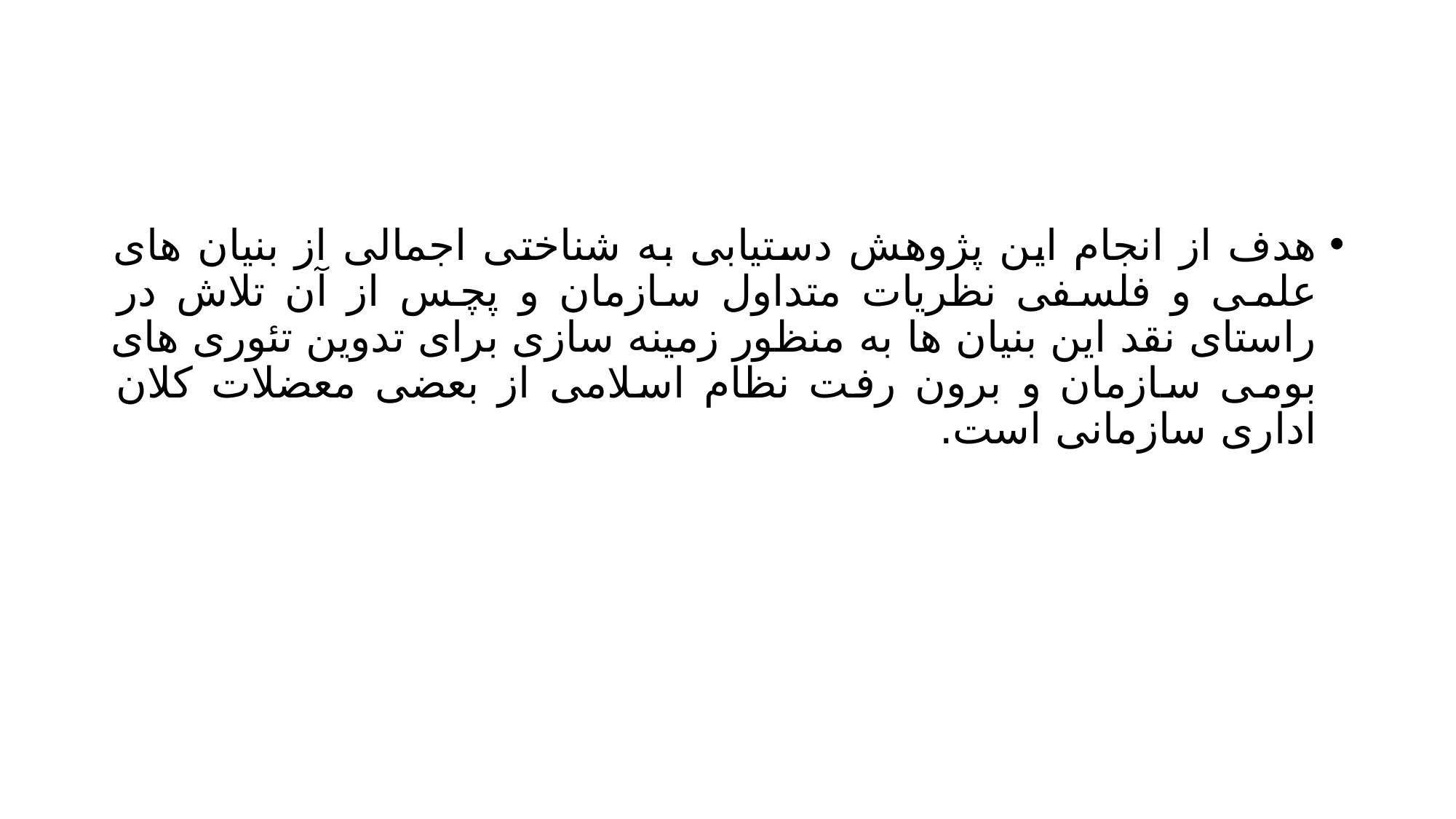

#
هدف از انجام این پژوهش دستیابی به شناختی اجمالی از بنیان های علمی و فلسفی نظریات متداول سازمان و پچس از آن تلاش در راستای نقد این بنیان ها به منظور زمینه سازی برای تدوین تئوری های بومی سازمان و برون رفت نظام اسلامی از بعضی معضلات کلان اداری سازمانی است.